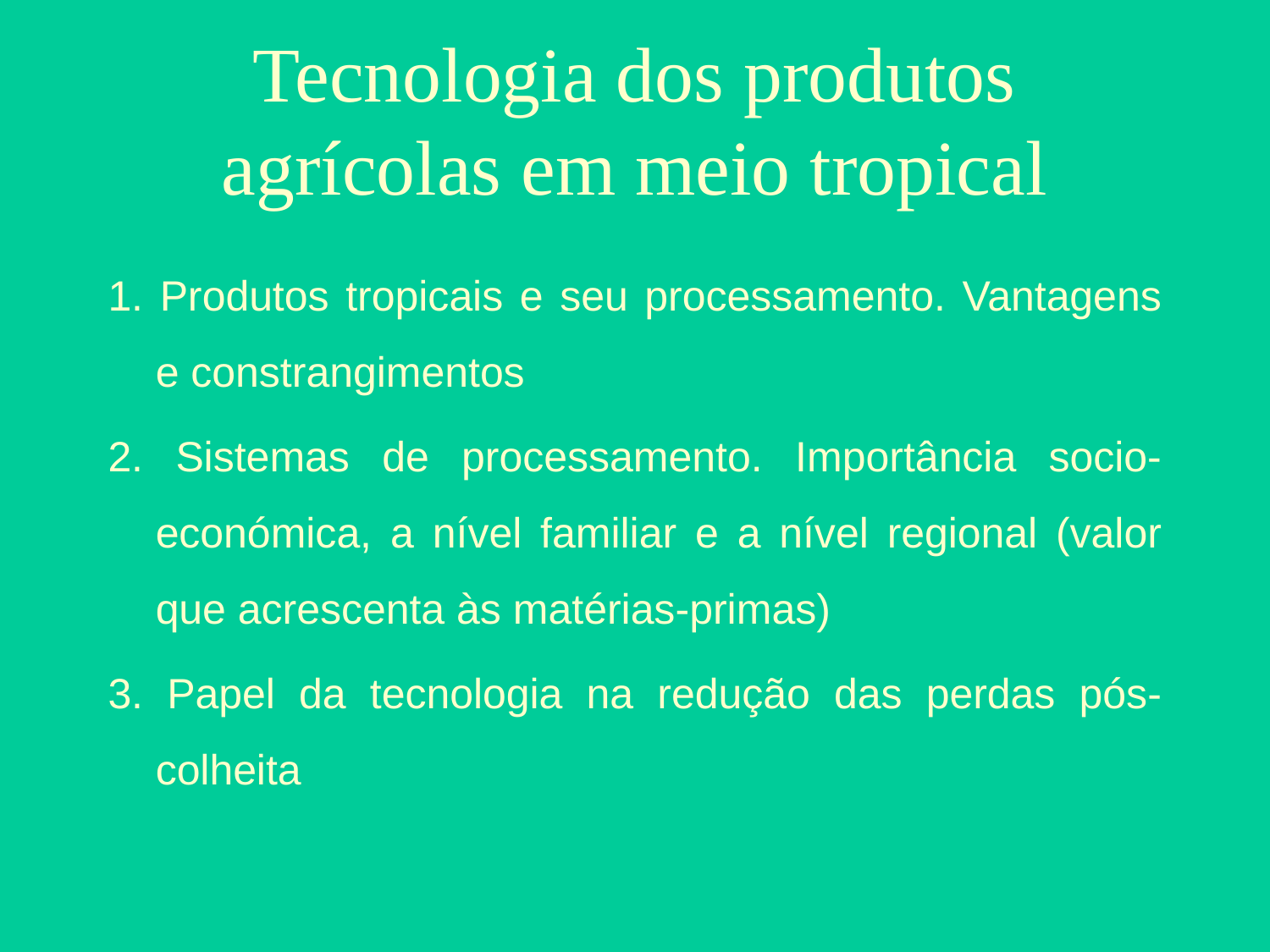

# Tecnologia dos produtos agrícolas em meio tropical
1. Produtos tropicais e seu processamento. Vantagens e constrangimentos
2. Sistemas de processamento. Importância socio-económica, a nível familiar e a nível regional (valor que acrescenta às matérias-primas)
3. Papel da tecnologia na redução das perdas pós-colheita